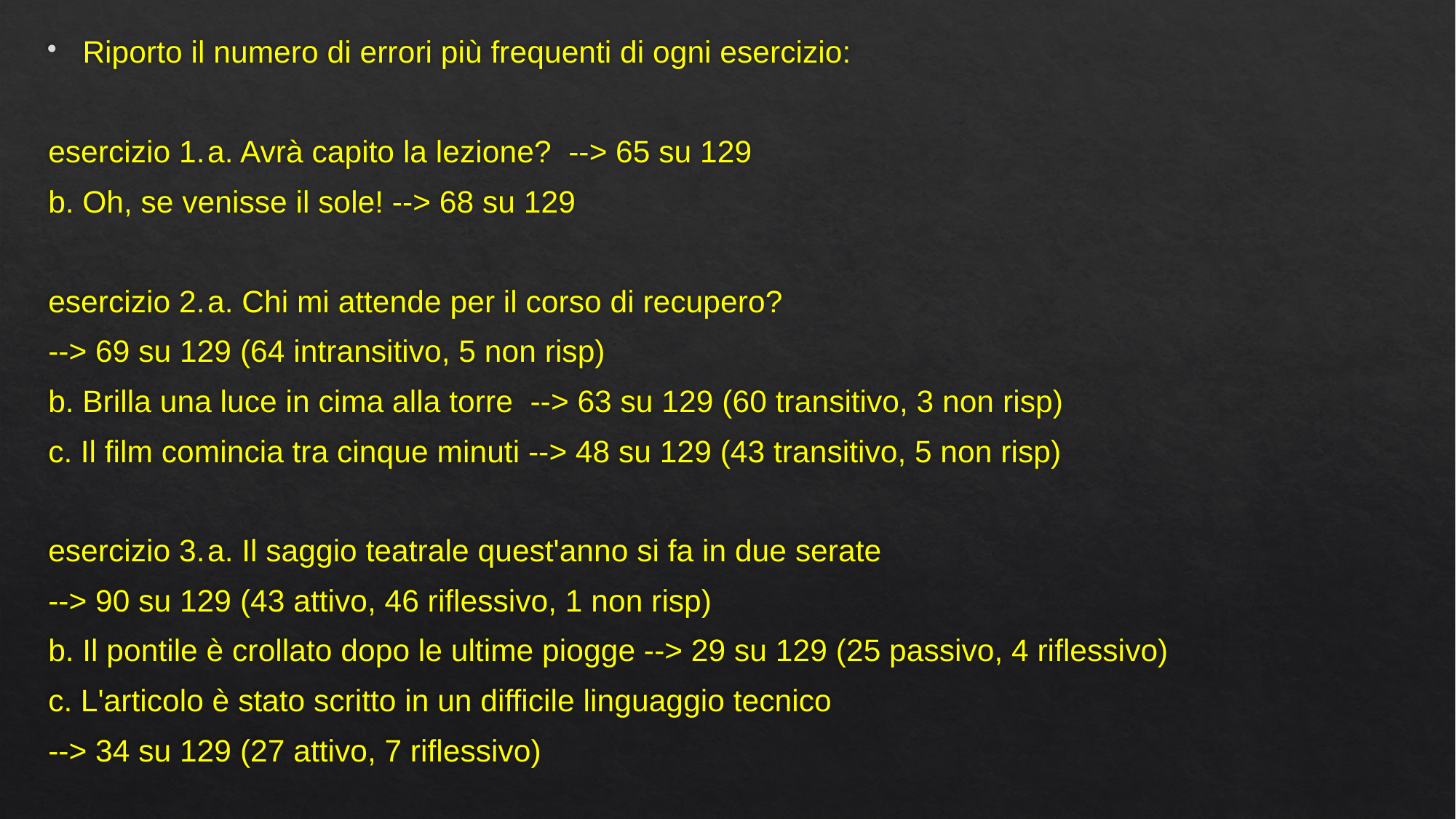

Riporto il numero di errori più frequenti di ogni esercizio:

esercizio 1.		a. Avrà capito la lezione?  --> 65 su 129
				b. Oh, se venisse il sole! --> 68 su 129

esercizio 2.		a. Chi mi attende per il corso di recupero?
					--> 69 su 129 (64 intransitivo, 5 non risp)
				b. Brilla una luce in cima alla torre  --> 63 su 129 (60 transitivo, 3 non risp)
				c. Il film comincia tra cinque minuti --> 48 su 129 (43 transitivo, 5 non risp)

esercizio 3.		a. Il saggio teatrale quest'anno si fa in due serate
						--> 90 su 129 (43 attivo, 46 riflessivo, 1 non risp)
				b. Il pontile è crollato dopo le ultime piogge --> 29 su 129 (25 passivo, 4 riflessivo)
				c. L'articolo è stato scritto in un difficile linguaggio tecnico
						--> 34 su 129 (27 attivo, 7 riflessivo)

#